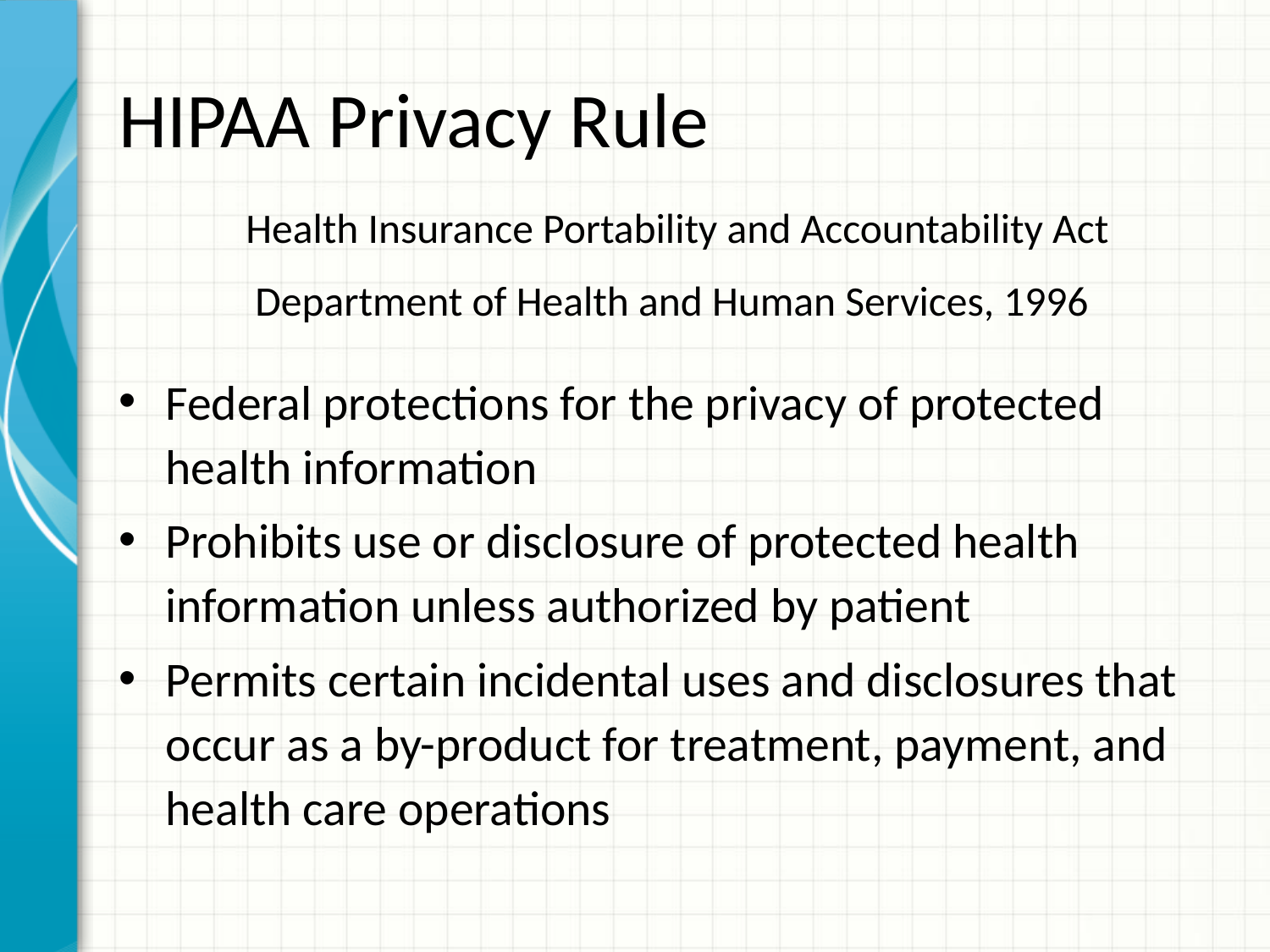

# HIPAA Privacy Rule
Health Insurance Portability and Accountability Act
Department of Health and Human Services, 1996

Federal protections for the privacy of protected health information
Prohibits use or disclosure of protected health information unless authorized by patient
Permits certain incidental uses and disclosures that occur as a by-product for treatment, payment, and health care operations